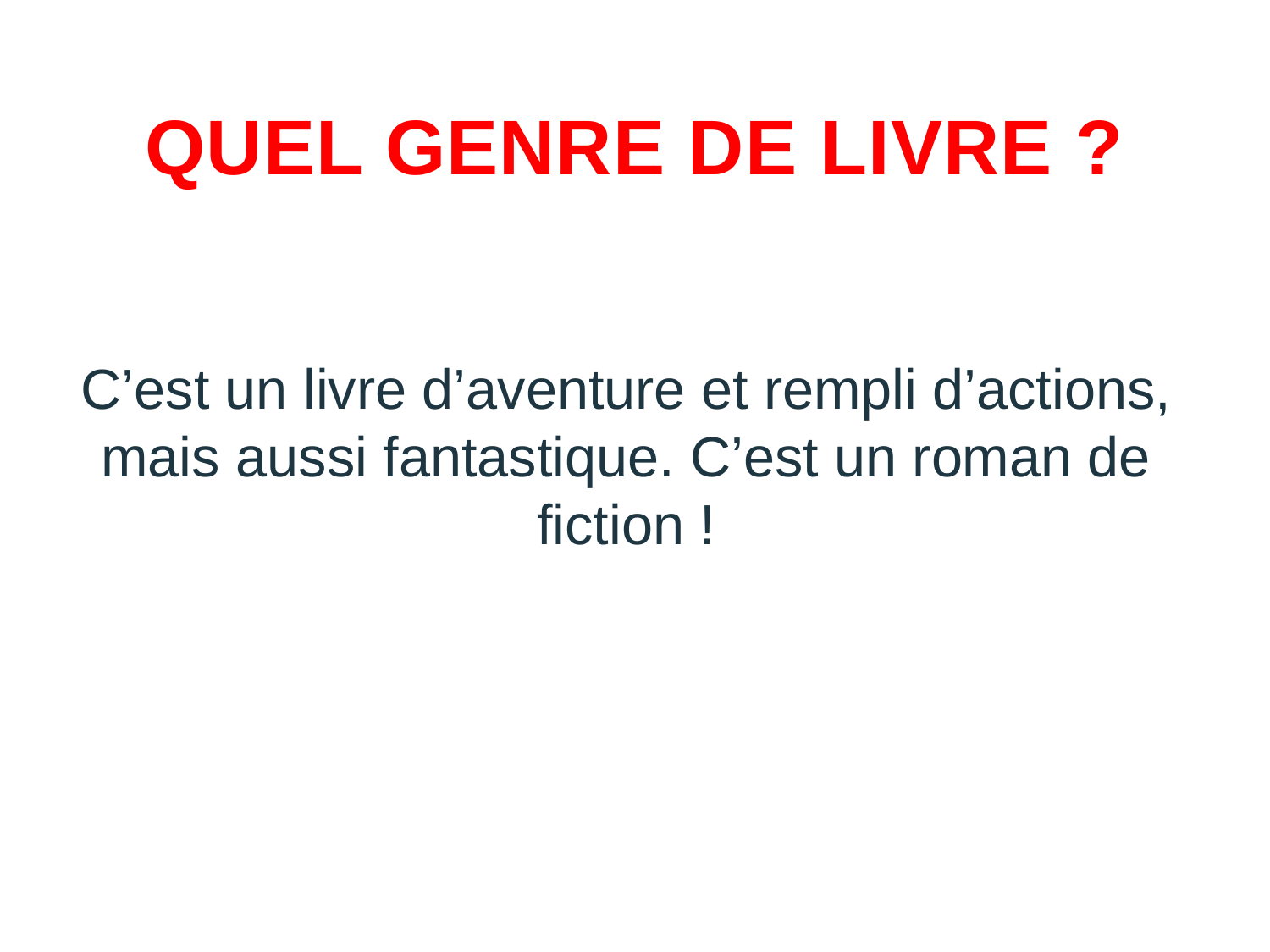

# QUEL GENRE DE LIVRE ?
C’est un livre d’aventure et rempli d’actions, mais aussi fantastique. C’est un roman de fiction !